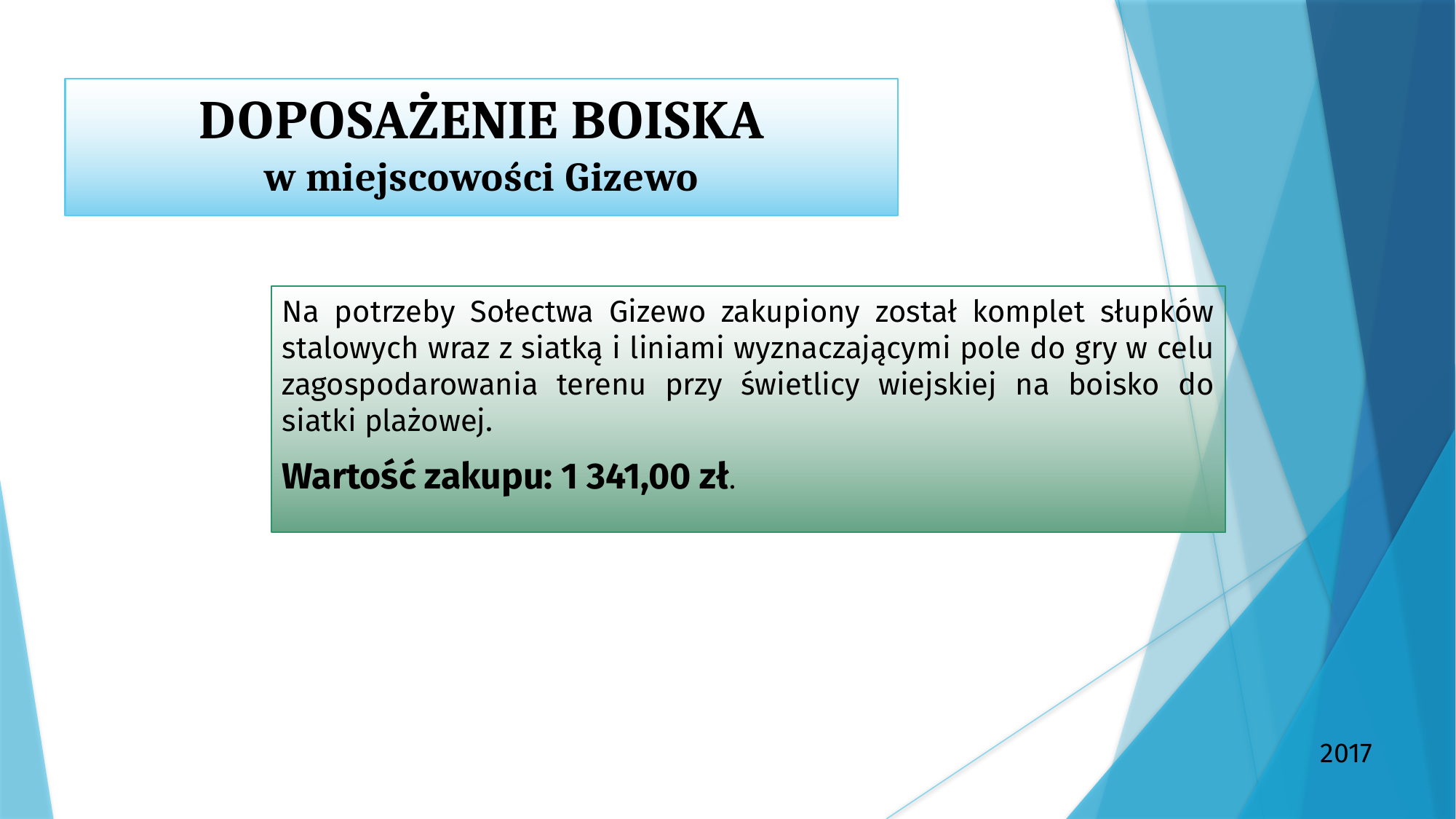

DOPOSAŻENIE BOISKA
w miejscowości Gizewo
Na potrzeby Sołectwa Gizewo zakupiony został komplet słupków stalowych wraz z siatką i liniami wyznaczającymi pole do gry w celu zagospodarowania terenu przy świetlicy wiejskiej na boisko do siatki plażowej.
Wartość zakupu: 1 341,00 zł.

2017